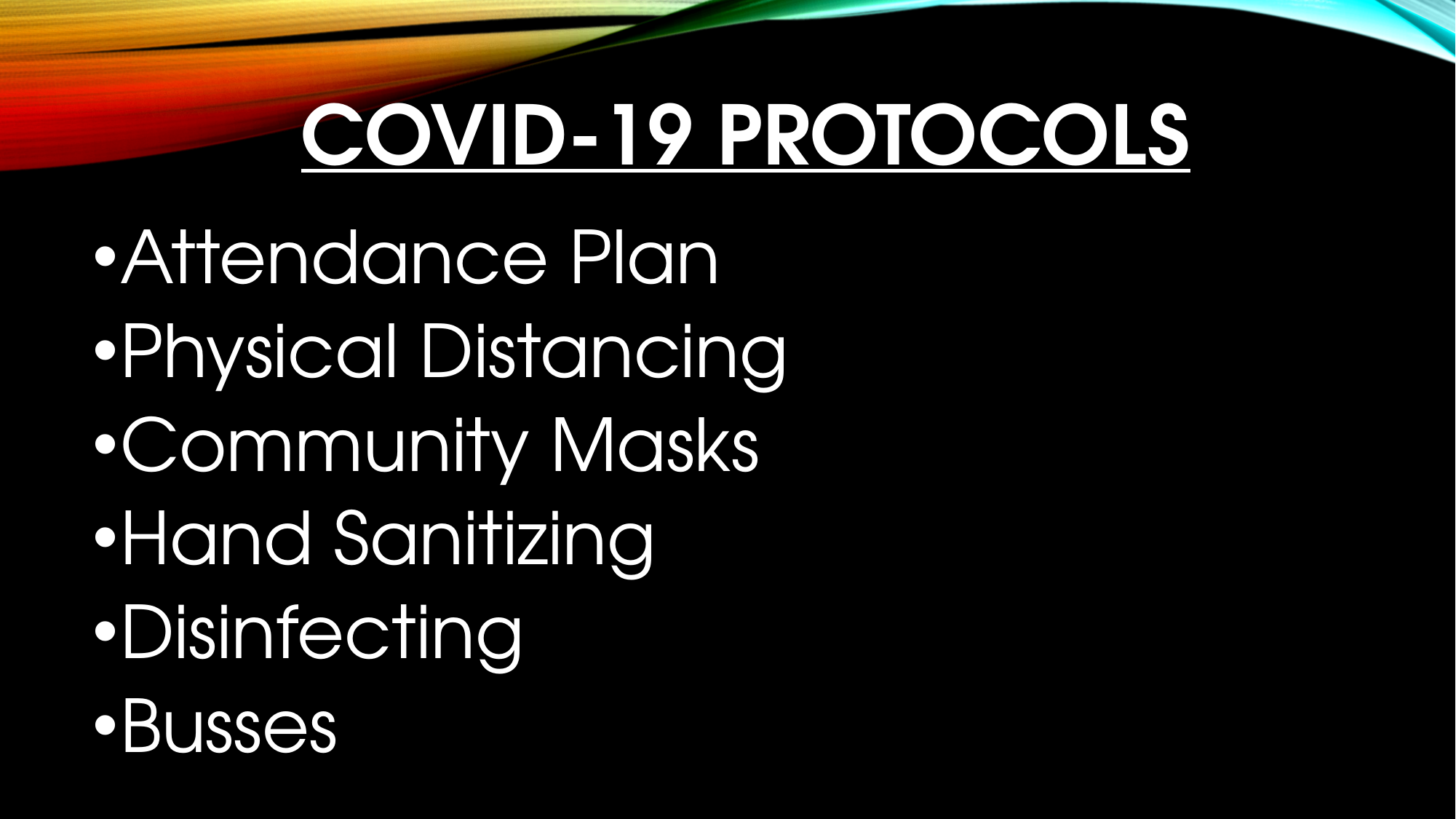

# COVID-19 PROTOCOLS
Attendance Plan
Physical Distancing
Community Masks
Hand Sanitizing
Disinfecting
Busses